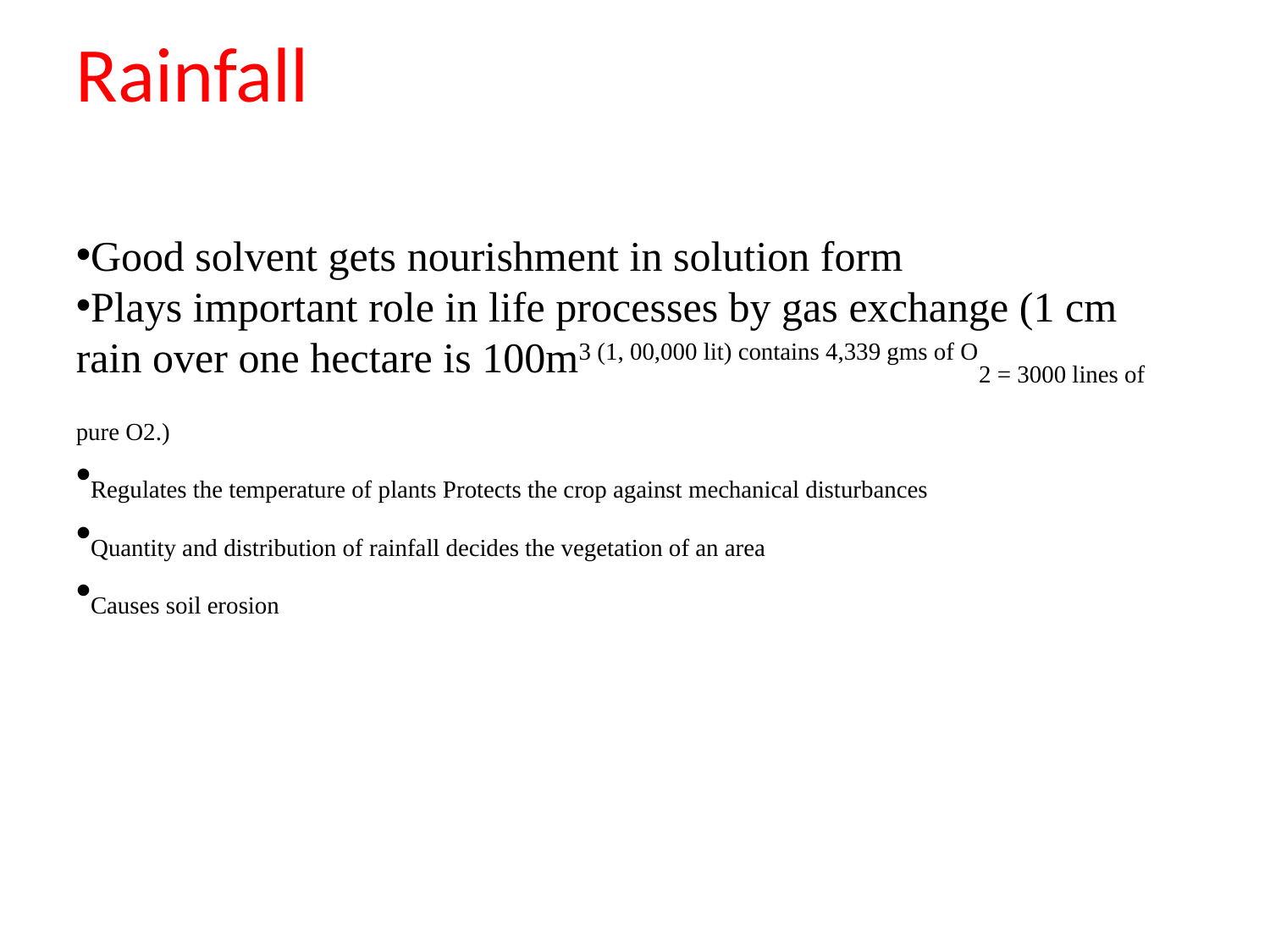

Rainfall

Good solvent gets nourishment in solution form
Plays important role in life processes by gas exchange (1 cm rain over one hectare is 100m3 (1, 00,000 lit) contains 4,339 gms of O2 = 3000 lines of pure O2.)
Regulates the temperature of plants Protects the crop against mechanical disturbances
Quantity and distribution of rainfall decides the vegetation of an area
Causes soil erosion